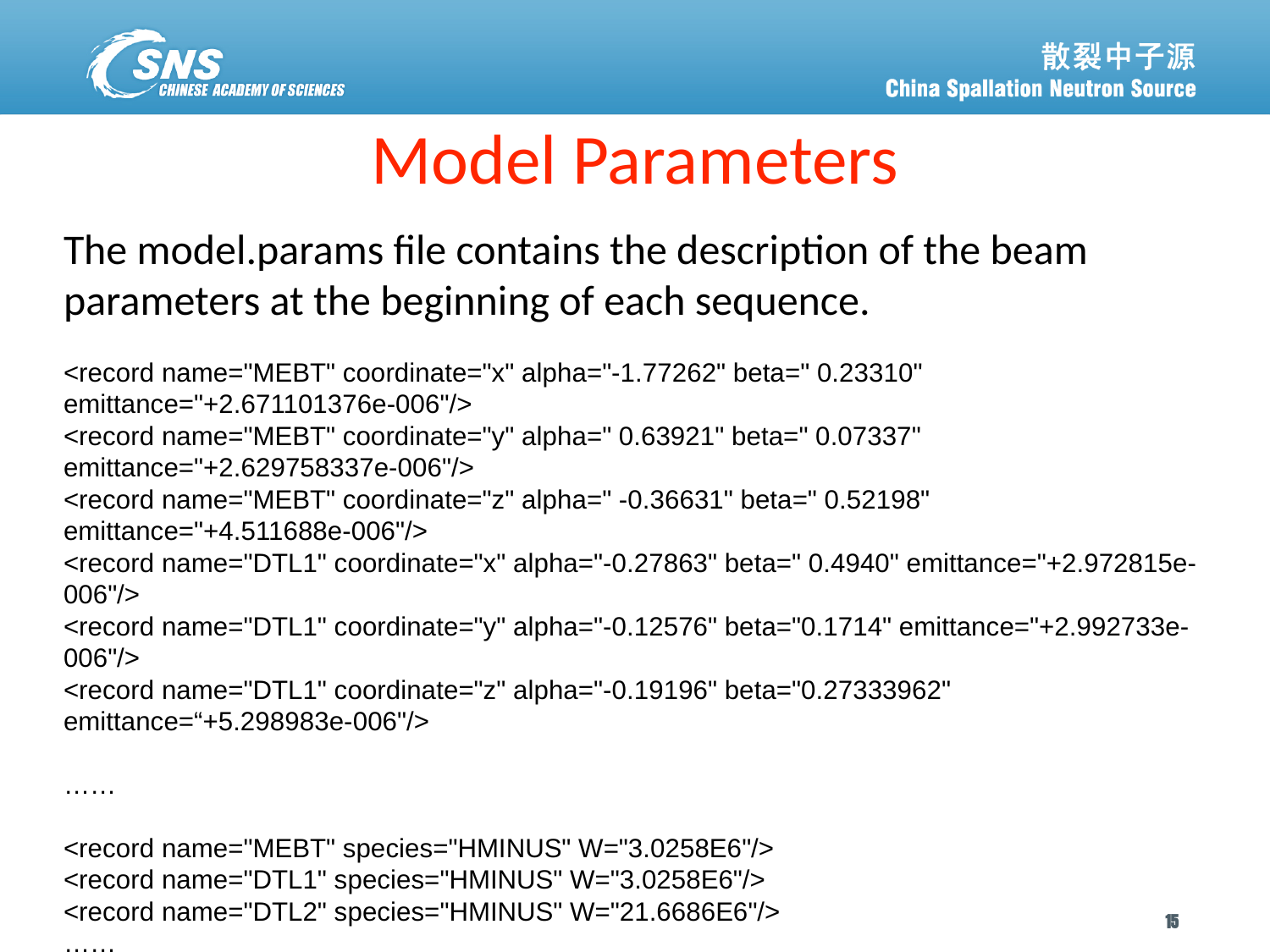

# Model Parameters
The model.params file contains the description of the beam parameters at the beginning of each sequence.

<record name="MEBT" coordinate="x" alpha="-1.77262" beta=" 0.23310" emittance="+2.671101376e-006"/>
<record name="MEBT" coordinate="y" alpha=" 0.63921" beta=" 0.07337" emittance="+2.629758337e-006"/>
<record name="MEBT" coordinate="z" alpha=" -0.36631" beta=" 0.52198" emittance="+4.511688e-006"/>
<record name="DTL1" coordinate="x" alpha="-0.27863" beta=" 0.4940" emittance="+2.972815e-006"/>
<record name="DTL1" coordinate="y" alpha="-0.12576" beta="0.1714" emittance="+2.992733e-006"/>
<record name="DTL1" coordinate="z" alpha="-0.19196" beta="0.27333962" emittance=“+5.298983e-006"/>

……

<record name="MEBT" species="HMINUS" W="3.0258E6"/>
<record name="DTL1" species="HMINUS" W="3.0258E6"/>
<record name="DTL2" species="HMINUS" W="21.6686E6"/>
……
15